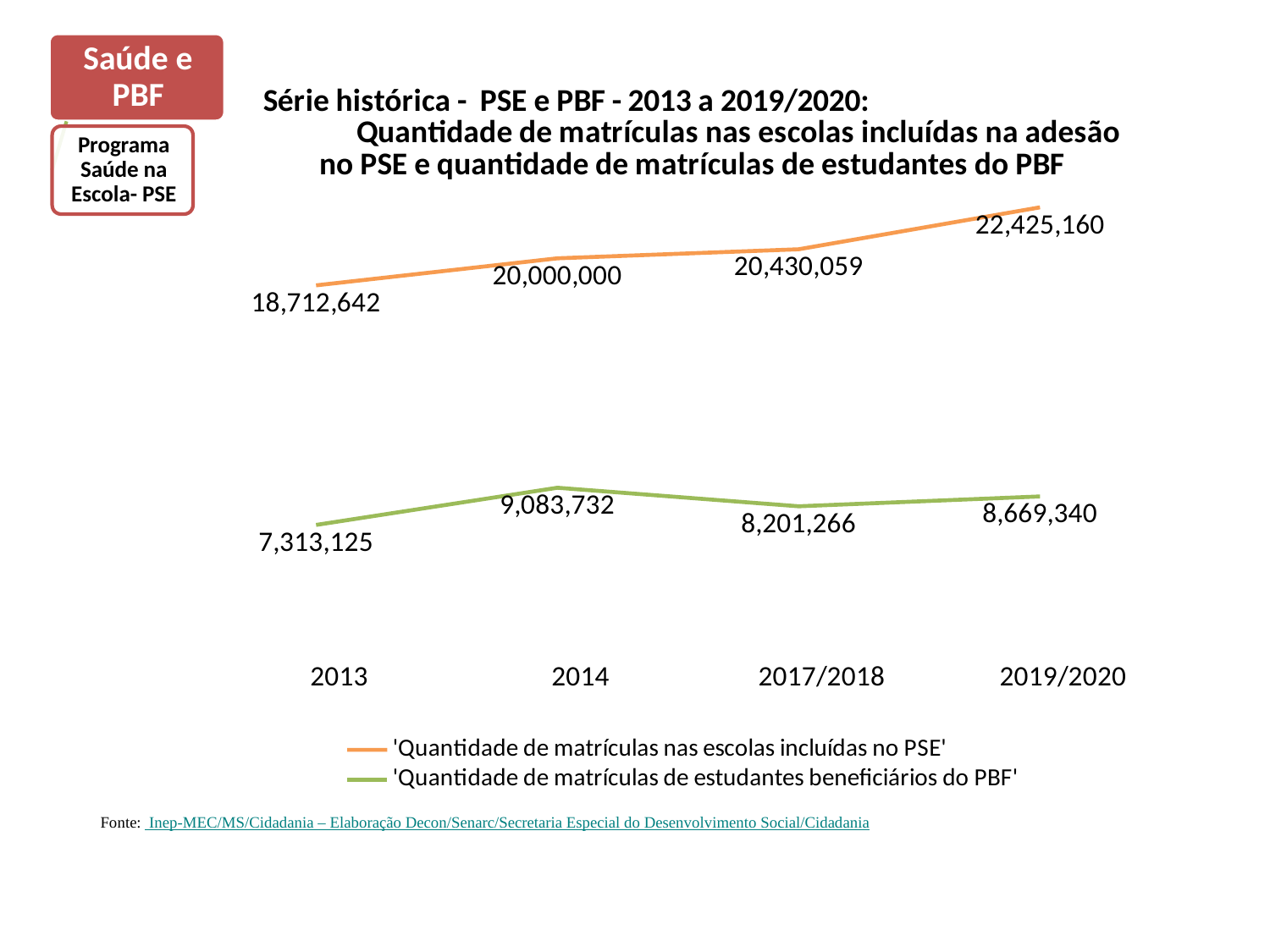

Saúde e PBF
Programa Saúde na Escola- PSE

### Chart: Série histórica -  PSE e PBF - 2013 a 2019/2020:                                                     Quantidade de matrículas nas escolas incluídas na adesão no PSE e quantidade de matrículas de estudantes do PBF

| Category |  |  |  |
|---|---|---|---|
| 2013 | 18712642.0 | 7313125.0 | 2013.0 |
| 2014 | 20000000.0 | 9083732.0 | 2014.0 |
| 2017/2018 | 20430059.0 | 8201266.0 | 0.0 |
| 2019/2020 | 22425160.0 | 8669340.0 | 0.0 |
Fonte:  Inep-MEC/MS/Cidadania – Elaboração Decon/Senarc/Secretaria Especial do Desenvolvimento Social/Cidadania